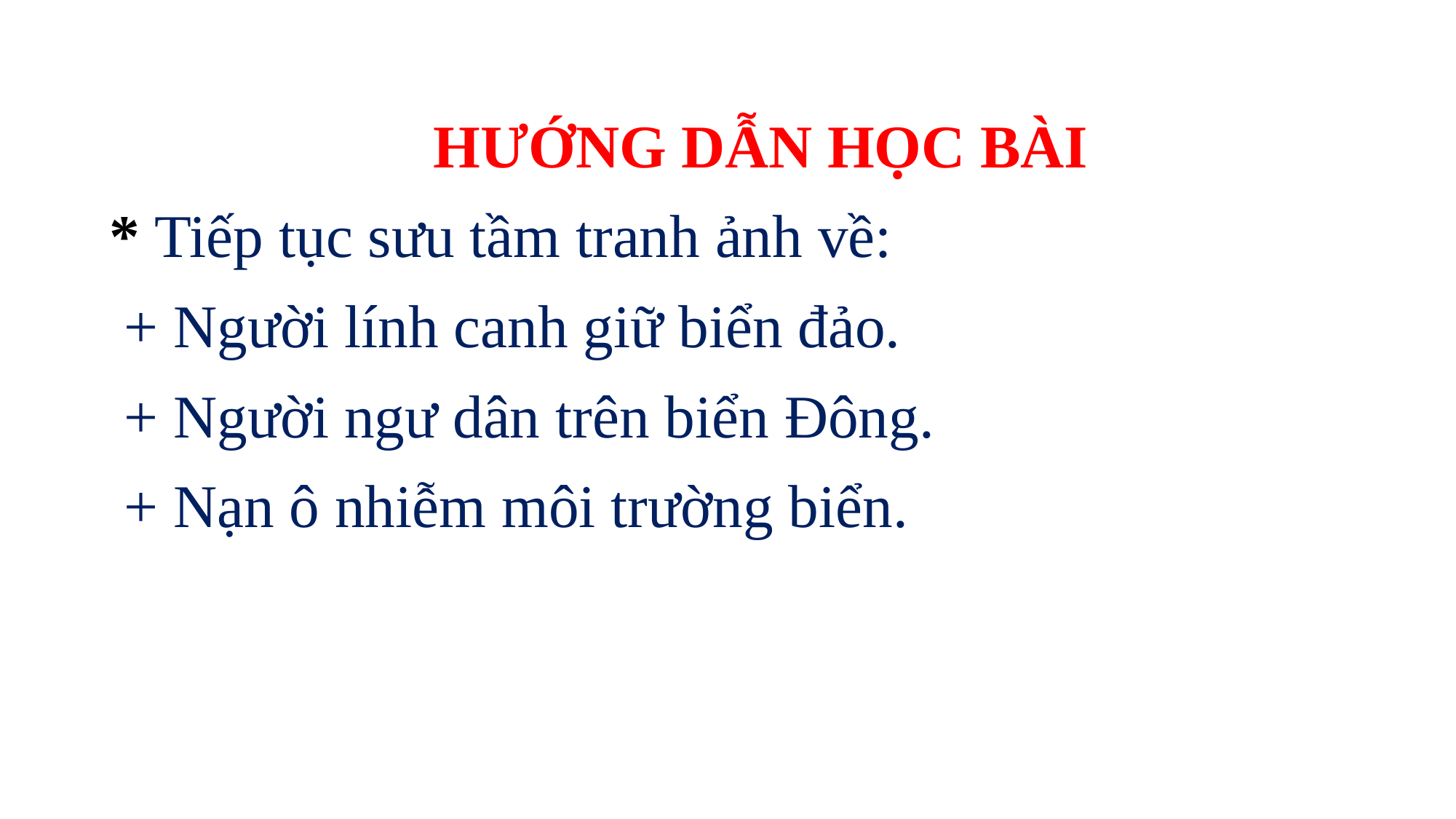

HƯỚNG DẪN HỌC BÀI
* Tiếp tục sưu tầm tranh ảnh về:
 + Người lính canh giữ biển đảo.
 + Người ngư dân trên biển Đông.
 + Nạn ô nhiễm môi trường biển.